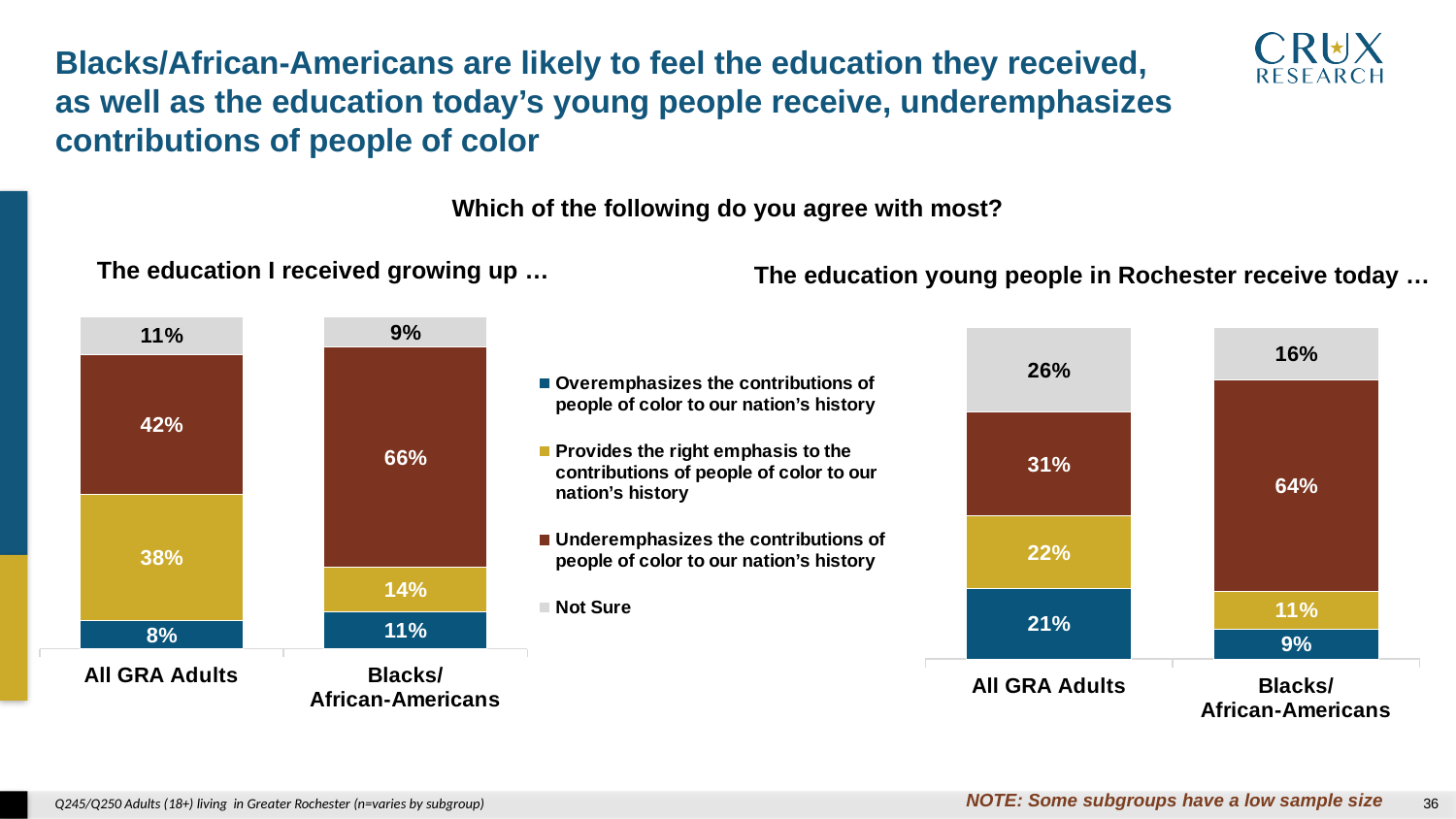

Blacks/African-Americans are likely to feel the education they received,
as well as the education today’s young people receive, underemphasizes contributions of people of color
Which of the following do you agree with most?
The education I received growing up …

### Chart

| Category | Overemphasizes the contributions of people of color to our nation’s history | Provides the right emphasis to the contributions of people of color to our nation’s history | Underemphasizes the contributions of people of color to our nation’s history | Not Sure |
|---|---|---|---|---|
| All GRA Adults | 0.084 | 0.38 | 0.423 | 0.112 |
| Blacks/
African-Americans | 0.11 | 0.135 | 0.664 | 0.091 |
The education young people in Rochester receive today …

### Chart

| Category | Overemphasizes the contributions of people of color to our nation’s history | Provides the right emphasis to the contributions of people of color to our nation’s history | Underemphasizes the contributions of people of color to our nation’s history | Not Sure |
|---|---|---|---|---|
| All GRA Adults | 0.212 | 0.22 | 0.313 | 0.256 |
| Blacks/
African-Americans | 0.09 | 0.114 | 0.639 | 0.158 |
NOTE: Some subgroups have a low sample size
Q245/Q250 Adults (18+) living  in Greater Rochester (n=varies by subgroup)
36